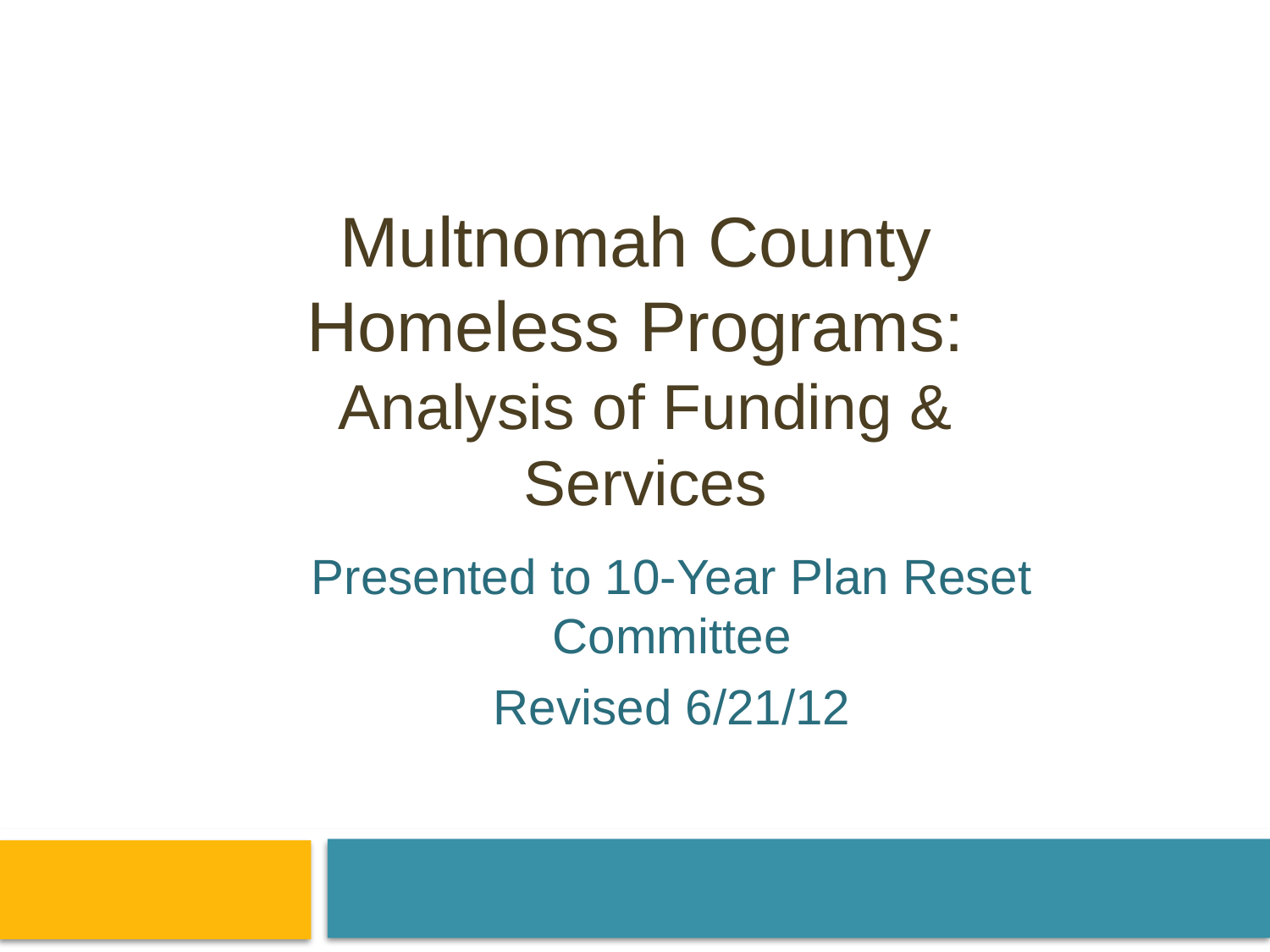

Multnomah County
Homeless Programs:
Analysis of Funding & Services
Presented to 10-Year Plan Reset Committee
Revised 6/21/12
#